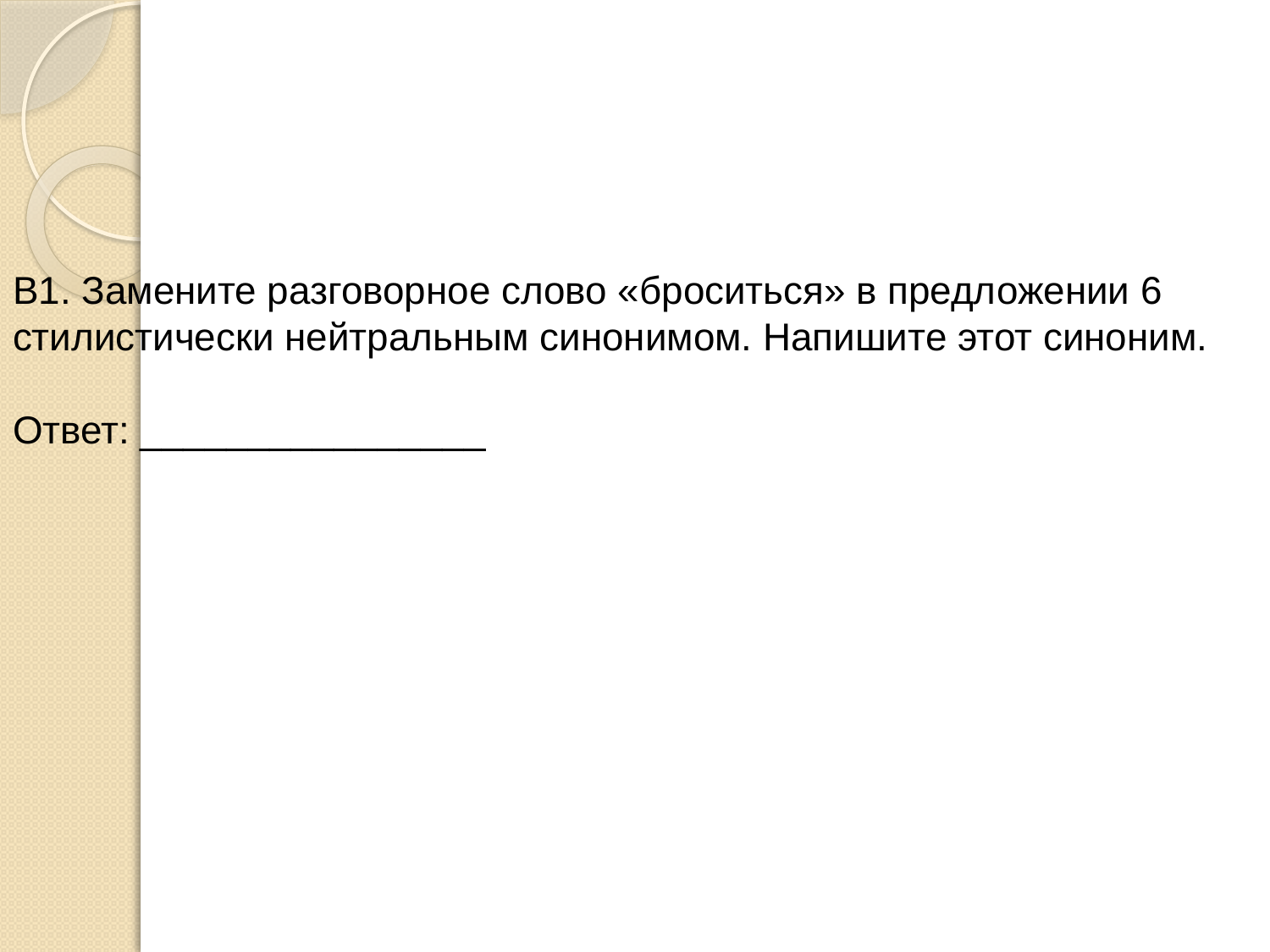

В1. Замените разговорное слово «броситься» в предложении 6 стилистически нейтральным синонимом. Напишите этот синоним.

Ответ: ________________